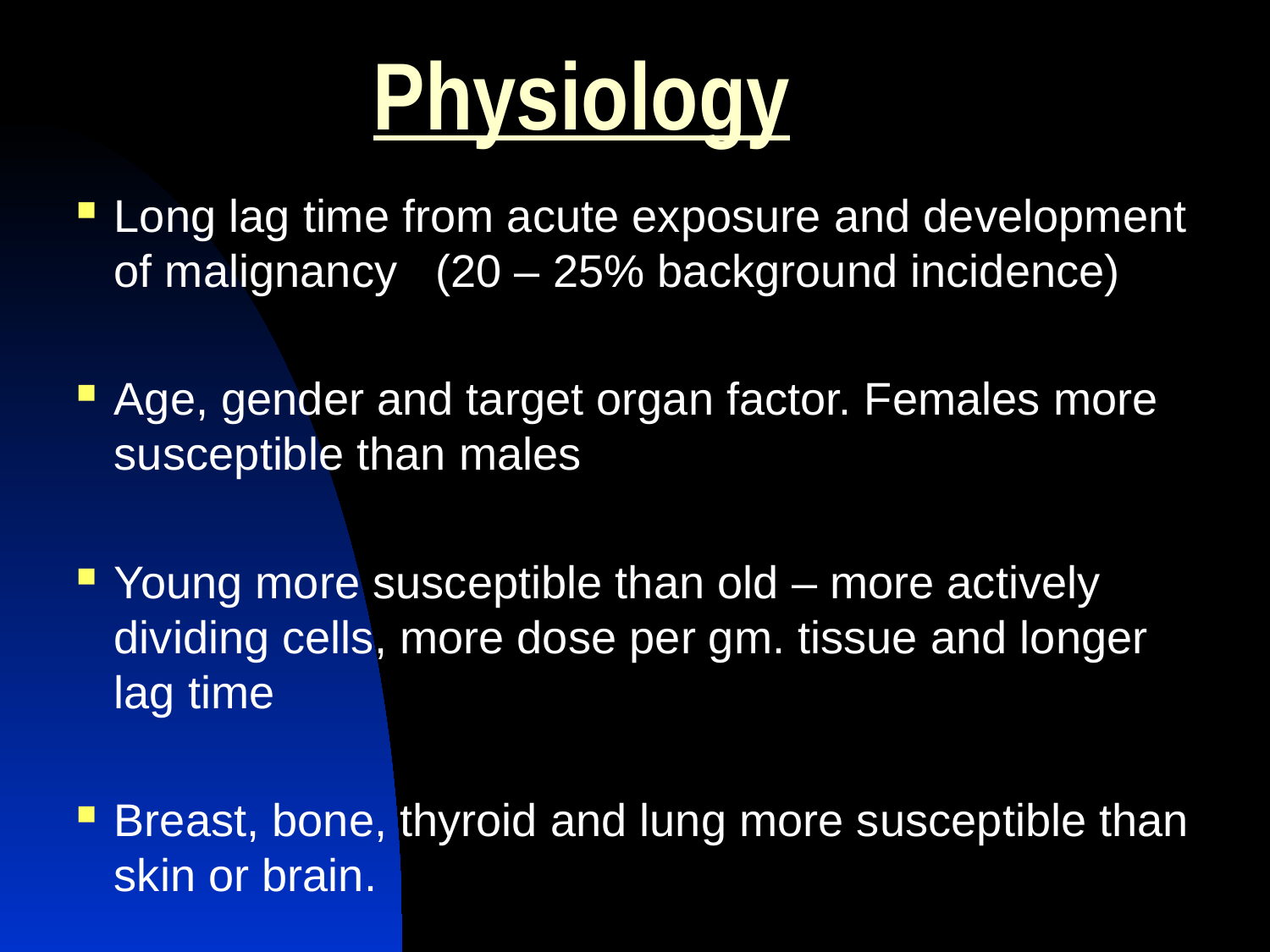

Physiology
Long lag time from acute exposure and development of malignancy   (20 – 25% background incidence)

Age, gender and target organ factor. Females more susceptible than males

Young more susceptible than old – more actively dividing cells, more dose per gm. tissue and longer lag time

Breast, bone, thyroid and lung more susceptible than skin or brain.